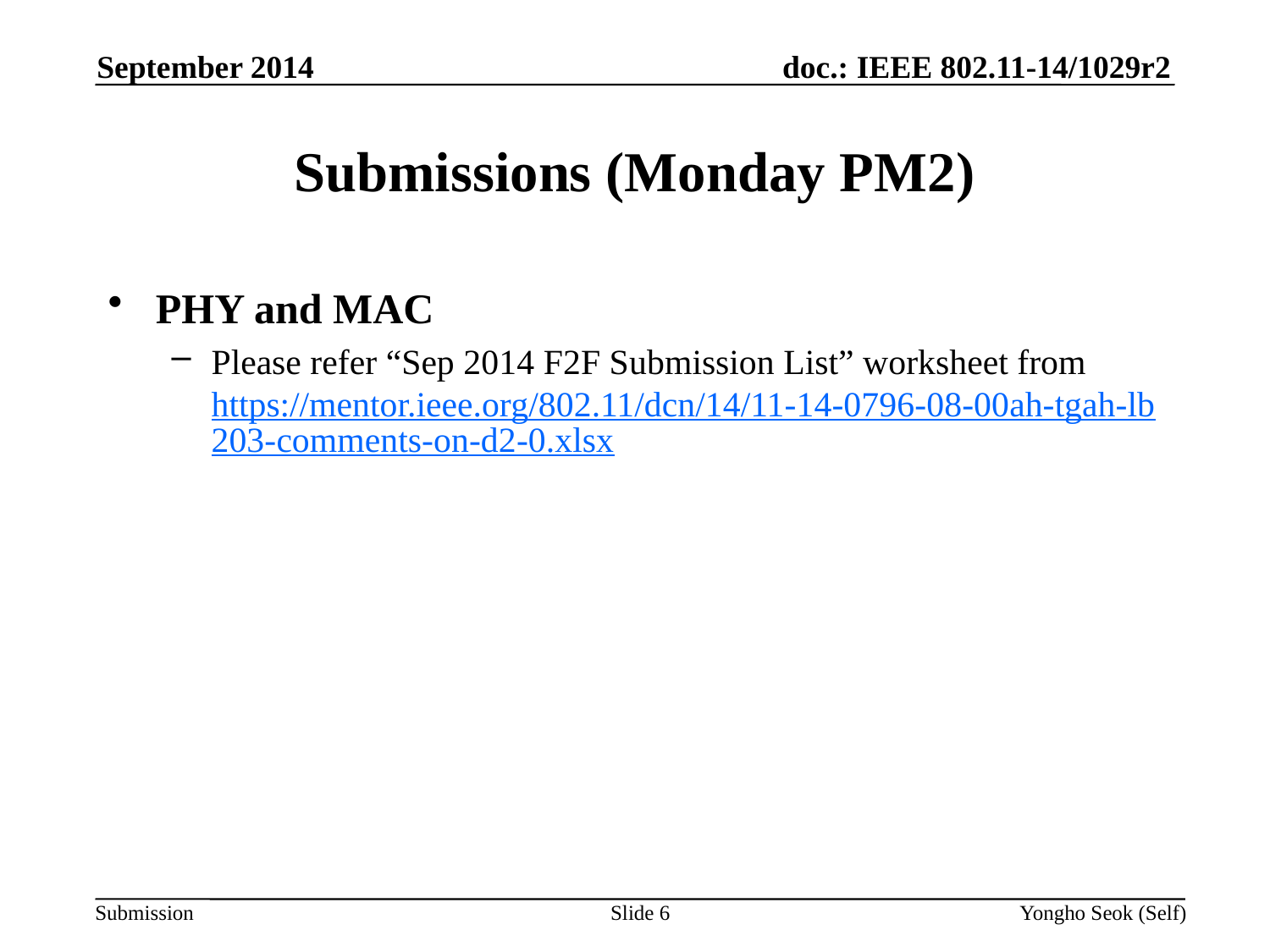

September 2014
# Submissions (Monday PM2)
PHY and MAC
Please refer “Sep 2014 F2F Submission List” worksheet from https://mentor.ieee.org/802.11/dcn/14/11-14-0796-08-00ah-tgah-lb203-comments-on-d2-0.xlsx

Slide 6
Yongho Seok (Self)